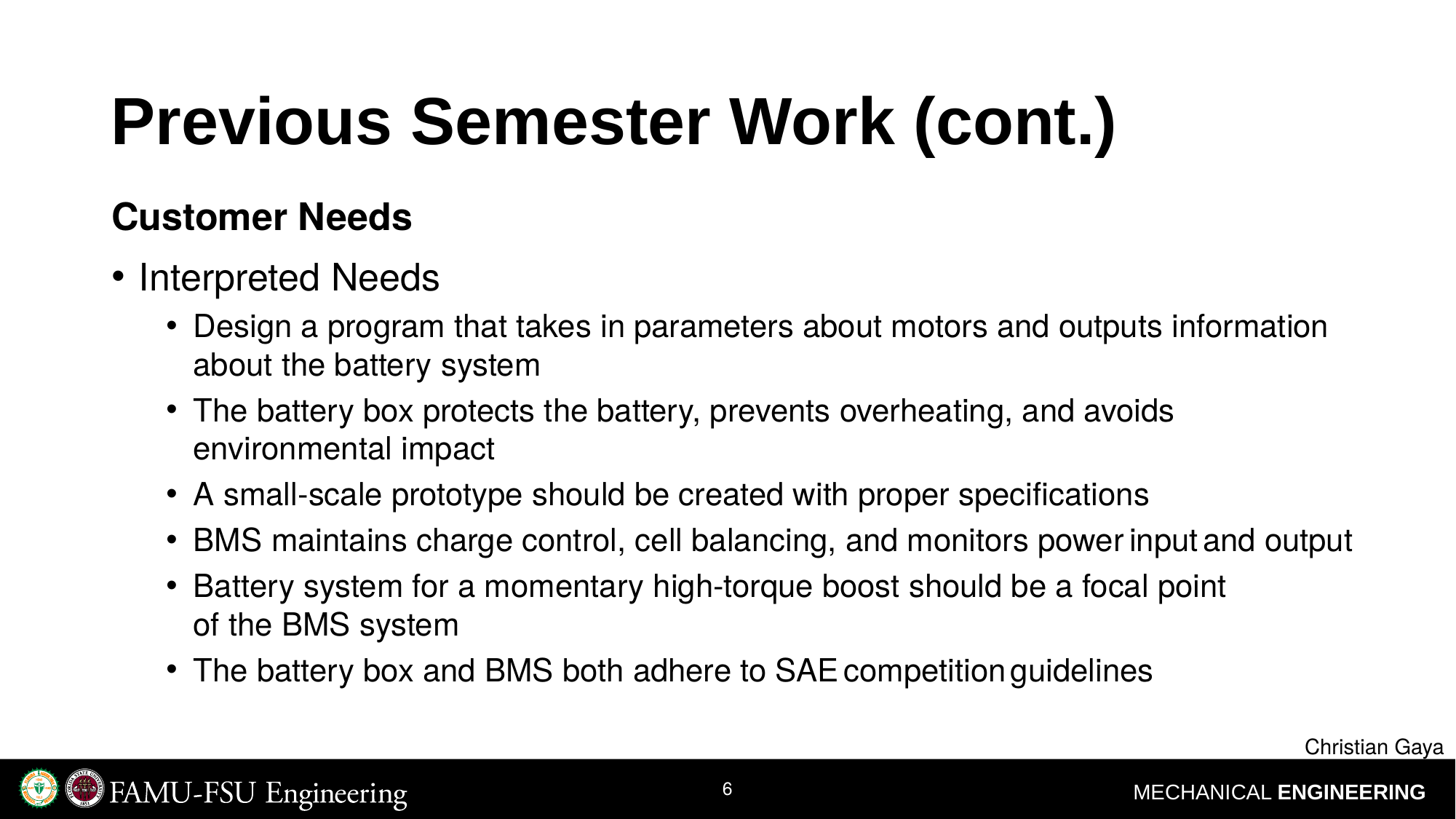

# Previous Semester Work (cont.)
Customer Needs
Interpreted Needs
Design a program that takes in parameters about motors and outputs information about the battery system
The battery box protects the battery, prevents overheating, and avoids environmental impact
A small-scale prototype should be created with proper specifications
BMS maintains charge control, cell balancing, and monitors power input and output
Battery system for a momentary high-torque boost should be a focal point of the BMS system
The battery box and BMS both adhere to SAE competition guidelines

Christian Gaya
6